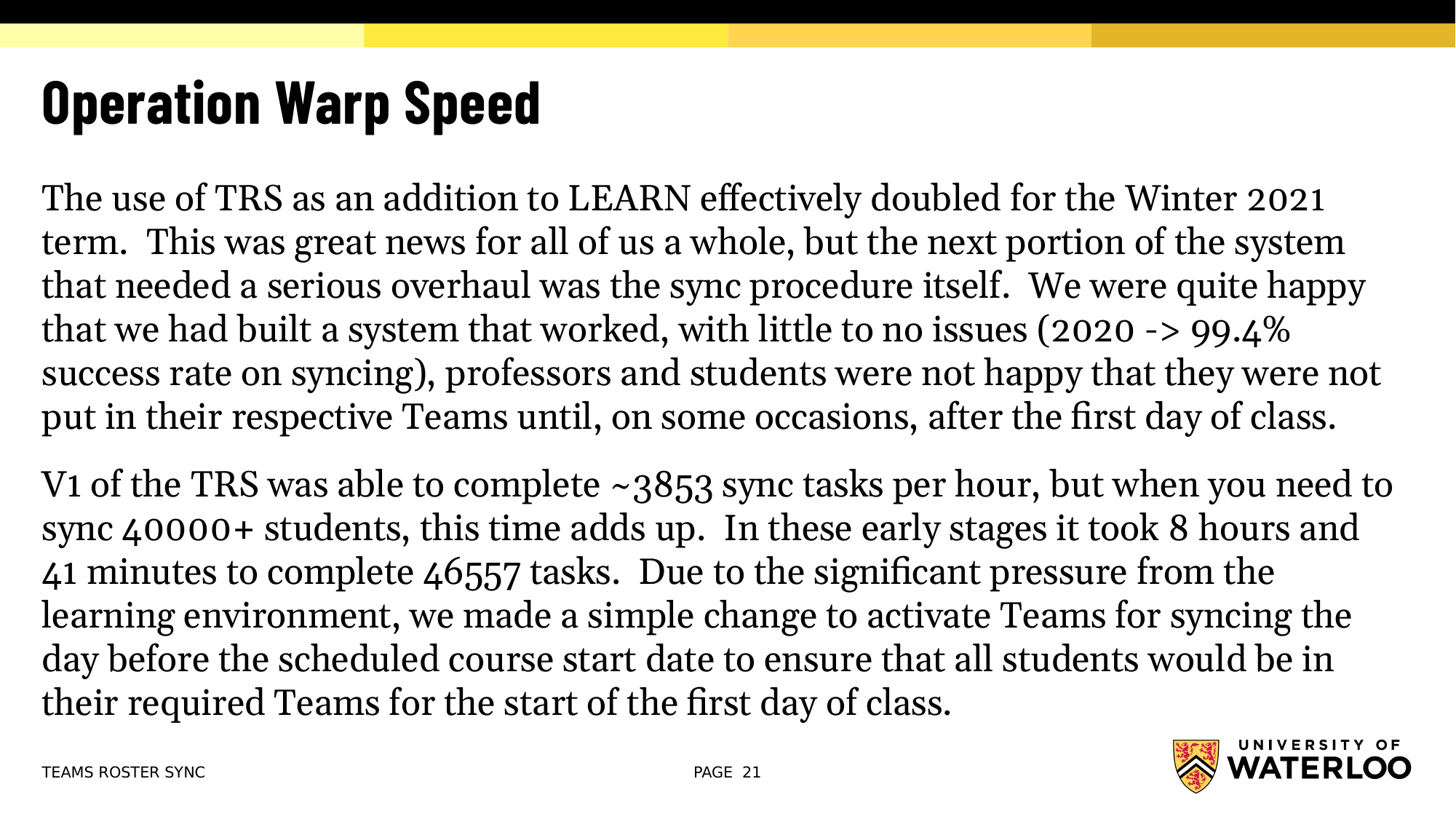

# Operation Warp Speed
The use of TRS as an addition to LEARN effectively doubled for the Winter 2021 term.  This was great news for all of us a whole, but the next portion of the system that needed a serious overhaul was the sync procedure itself.  We were quite happy that we had built a system that worked, with little to no issues (2020 -> 99.4% success rate on syncing), professors and students were not happy that they were not put in their respective Teams until, on some occasions, after the first day of class.
V1 of the TRS was able to complete ~3853 sync tasks per hour, but when you need to sync 40000+ students, this time adds up.  In these early stages it took 8 hours and 41 minutes to complete 46557 tasks.  Due to the significant pressure from the learning environment, we made a simple change to activate Teams for syncing the day before the scheduled course start date to ensure that all students would be in their required Teams for the start of the first day of class.
TEAMS ROSTER SYNC
PAGE  21